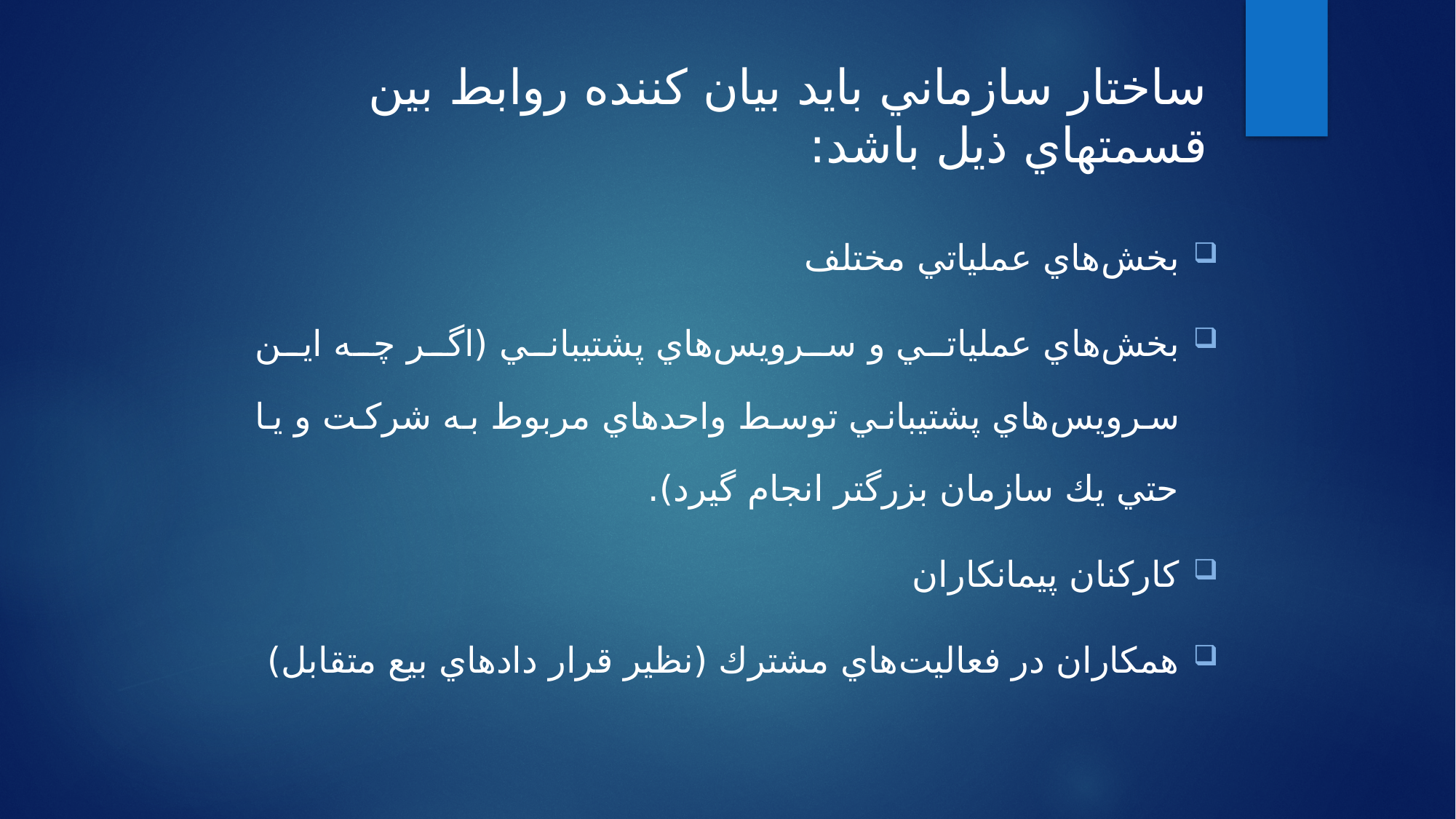

# ساختار سازماني بايد بيان كننده روابط بين قسمتهاي ذيل باشد:
بخش‌هاي عملياتي مختلف
بخش‌هاي عملياتي و سرويس‌هاي پشتيباني (اگر چه اين سرويس‌هاي پشتيباني توسط واحدهاي مربوط به شركت و يا حتي يك سازمان بزرگتر انجام گيرد).
كاركنان پيمانكاران
همكاران در فعاليت‌هاي مشترك (نظير قرار دادهاي بيع متقابل)